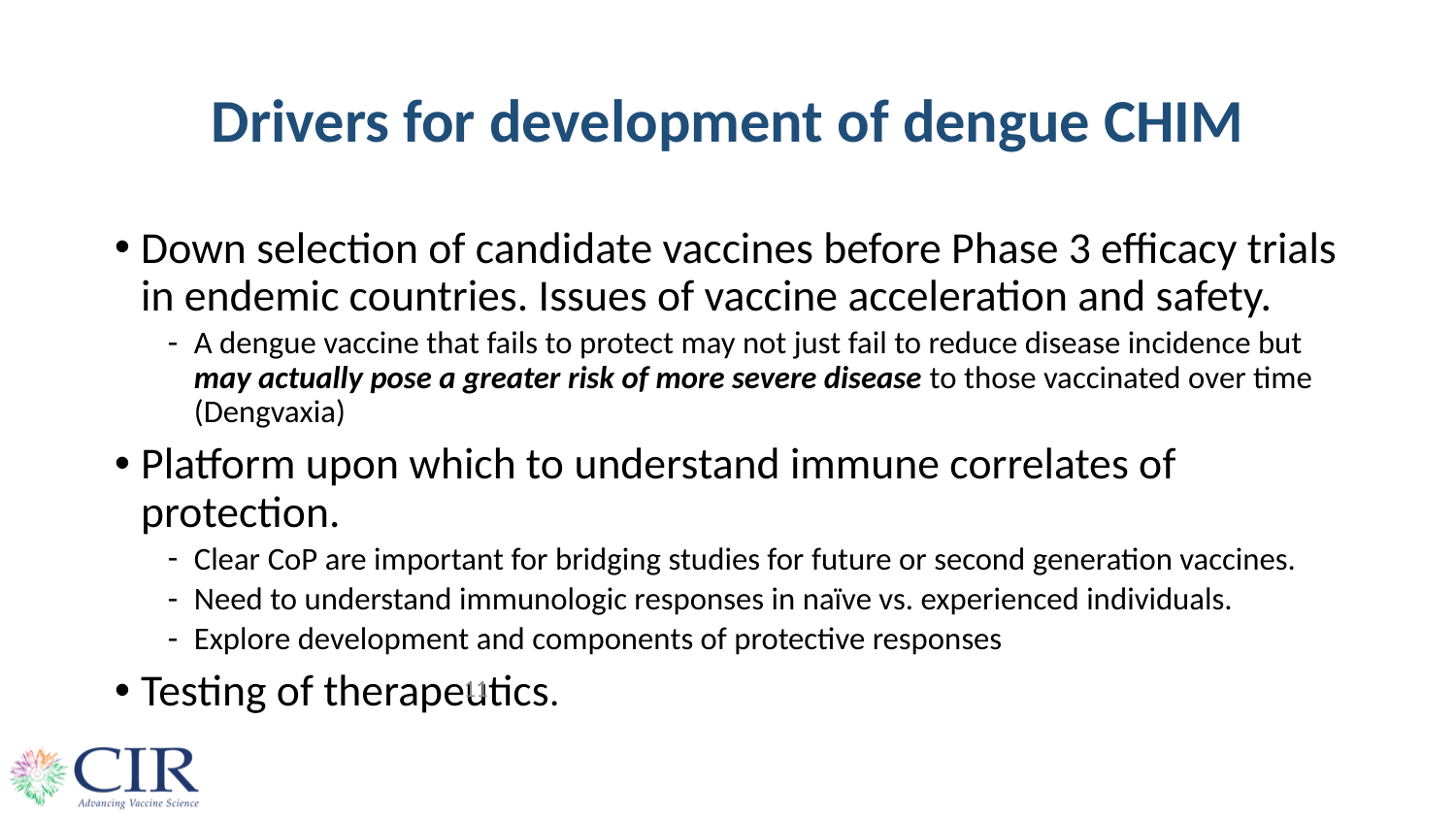

# Drivers for development of dengue CHIM
Down selection of candidate vaccines before Phase 3 efficacy trials in endemic countries. Issues of vaccine acceleration and safety.
A dengue vaccine that fails to protect may not just fail to reduce disease incidence but may actually pose a greater risk of more severe disease to those vaccinated over time (Dengvaxia)
Platform upon which to understand immune correlates of protection.
Clear CoP are important for bridging studies for future or second generation vaccines.
Need to understand immunologic responses in naïve vs. experienced individuals.
Explore development and components of protective responses
Testing of therapeutics.

11